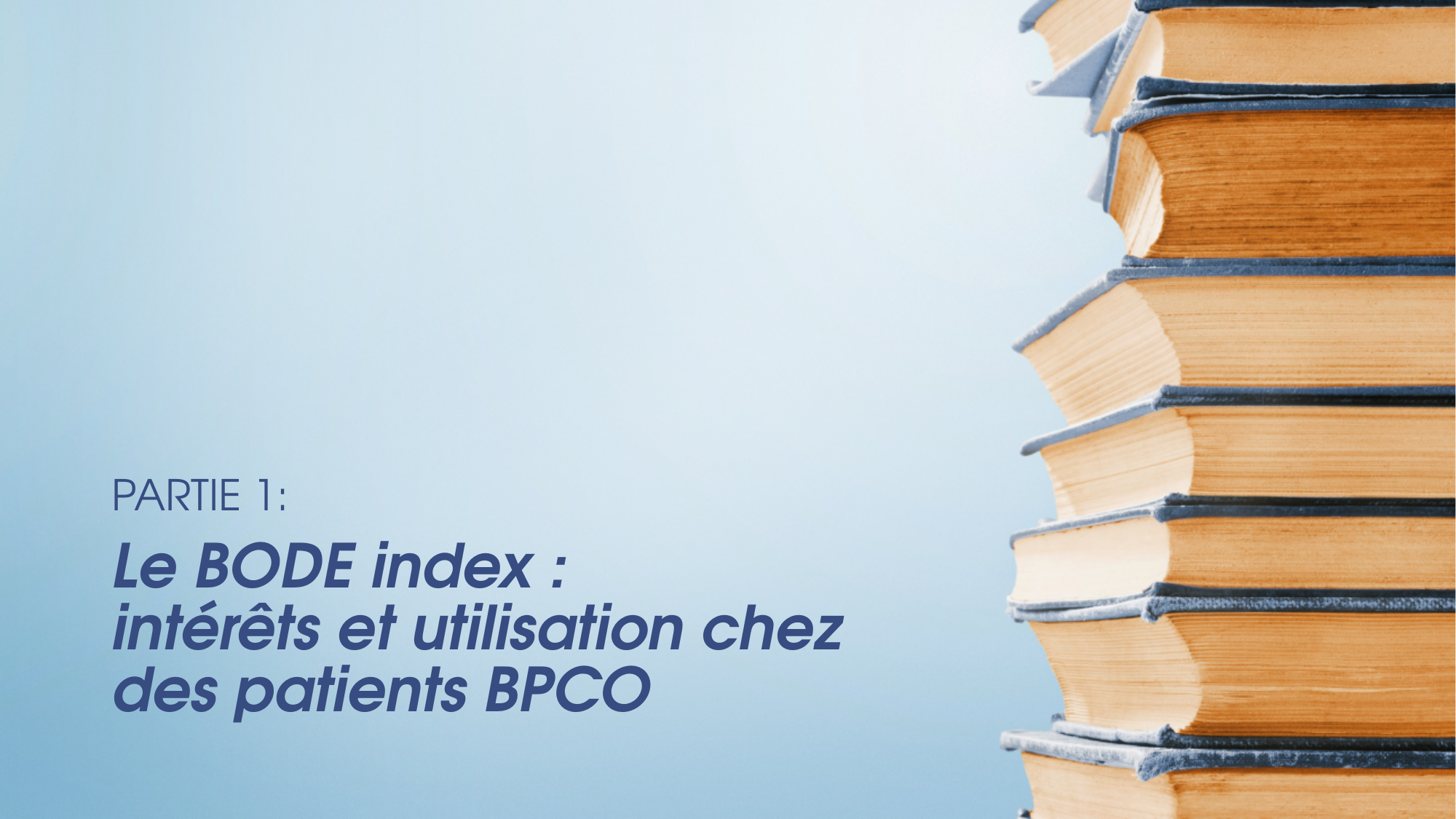

PARTIE 1:
# Le BODE index : intérêts et utilisation chez des patients BPCO